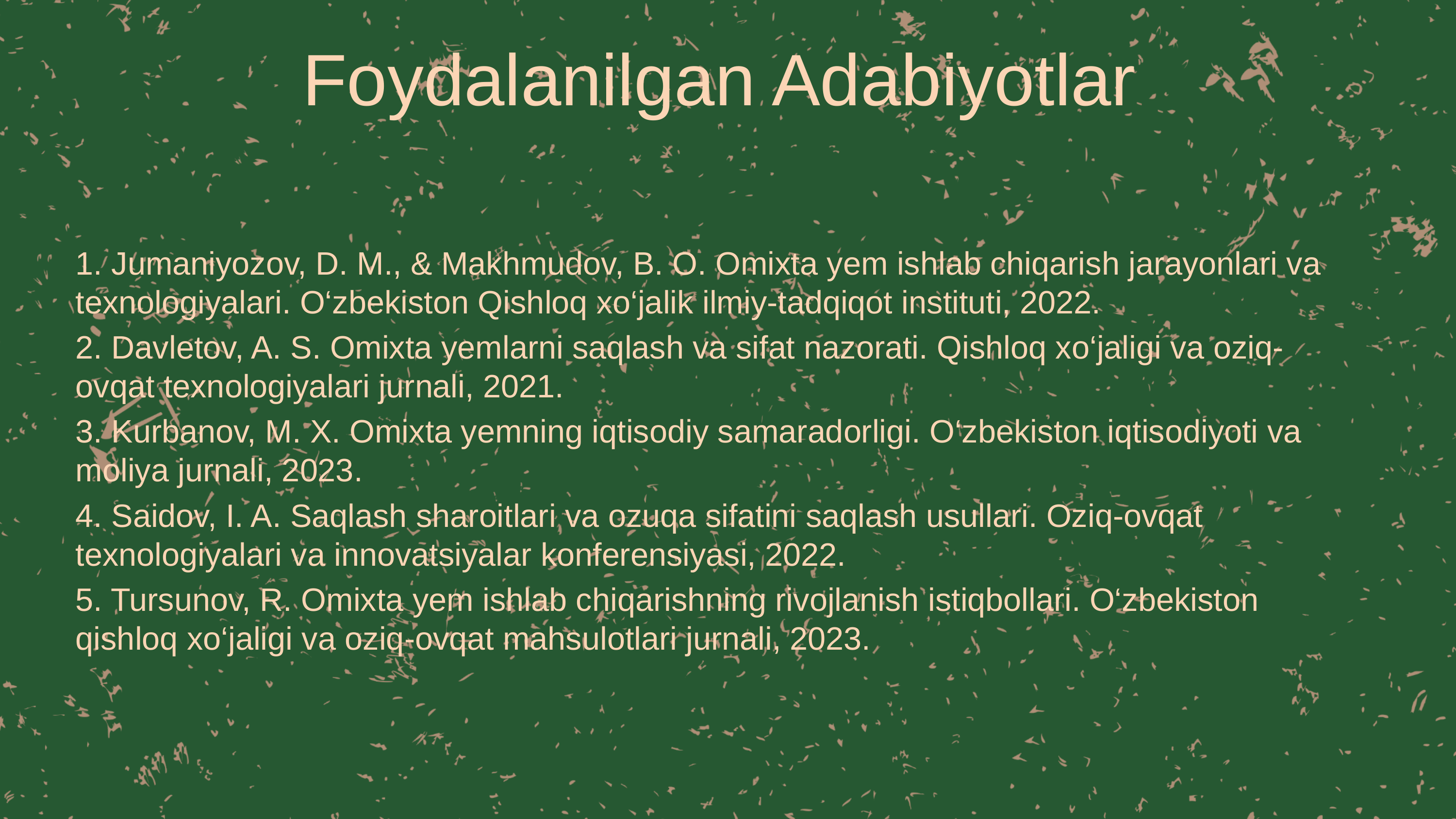

Foydalanilgan Adabiyotlar
1. Jumaniyozov, D. M., & Makhmudov, B. O. Omixta yem ishlab chiqarish jarayonlari va texnologiyalari. O‘zbekiston Qishloq xo‘jalik ilmiy-tadqiqot instituti, 2022.
2. Davletov, A. S. Omixta yemlarni saqlash va sifat nazorati. Qishloq xo‘jaligi va oziq-ovqat texnologiyalari jurnali, 2021.
3. Kurbanov, M. X. Omixta yemning iqtisodiy samaradorligi. O‘zbekiston iqtisodiyoti va moliya jurnali, 2023.
4. Saidov, I. A. Saqlash sharoitlari va ozuqa sifatini saqlash usullari. Oziq-ovqat texnologiyalari va innovatsiyalar konferensiyasi, 2022.
5. Tursunov, R. Omixta yem ishlab chiqarishning rivojlanish istiqbollari. O‘zbekiston qishloq xo‘jaligi va oziq-ovqat mahsulotlari jurnali, 2023.